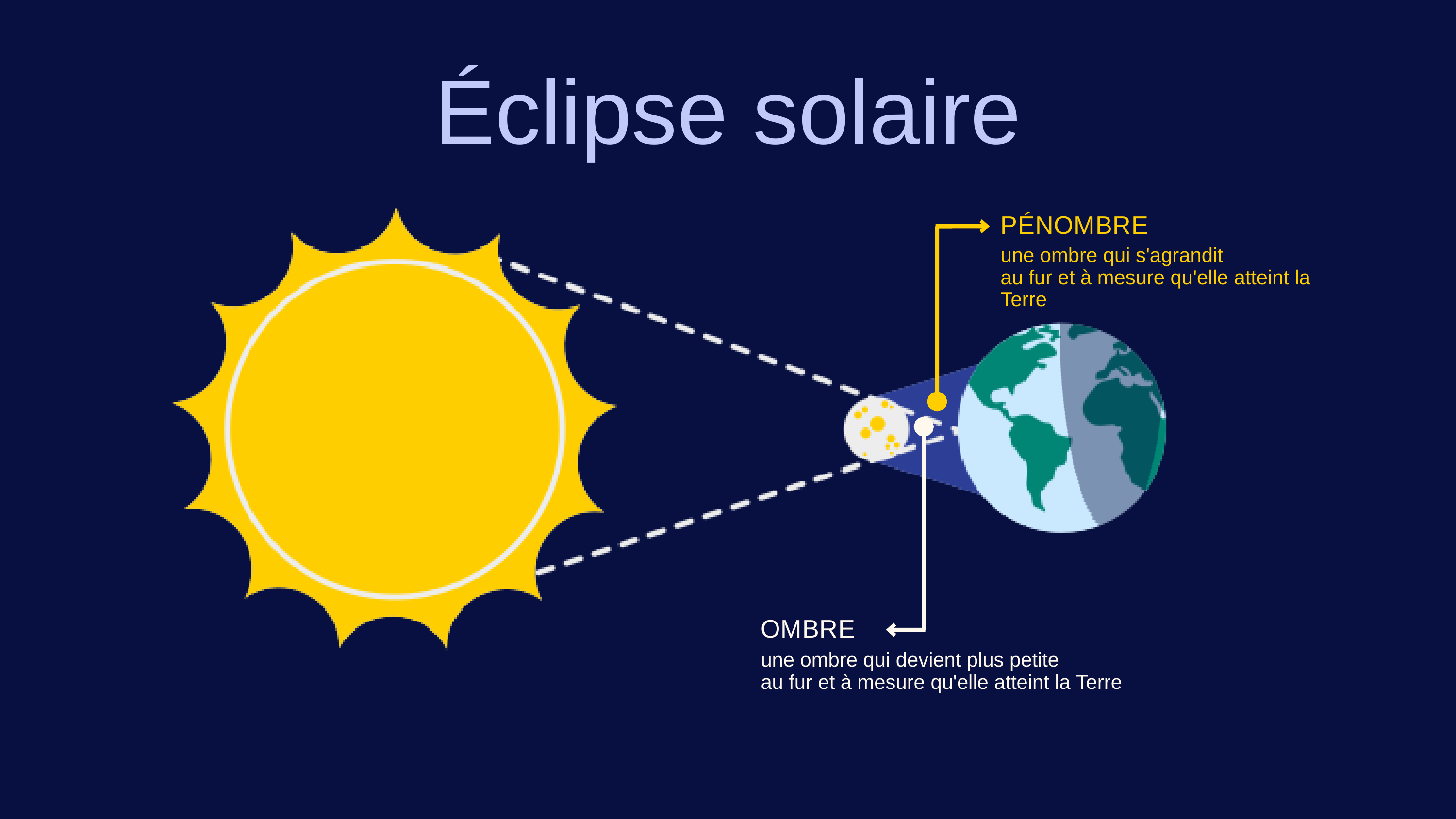

Éclipse solaire

PÉNOMBRE
une ombre qui s'agrandit
au fur et à mesure qu'elle atteint la Terre

OMBRE
une ombre qui devient plus petite
au fur et à mesure qu'elle atteint la Terre